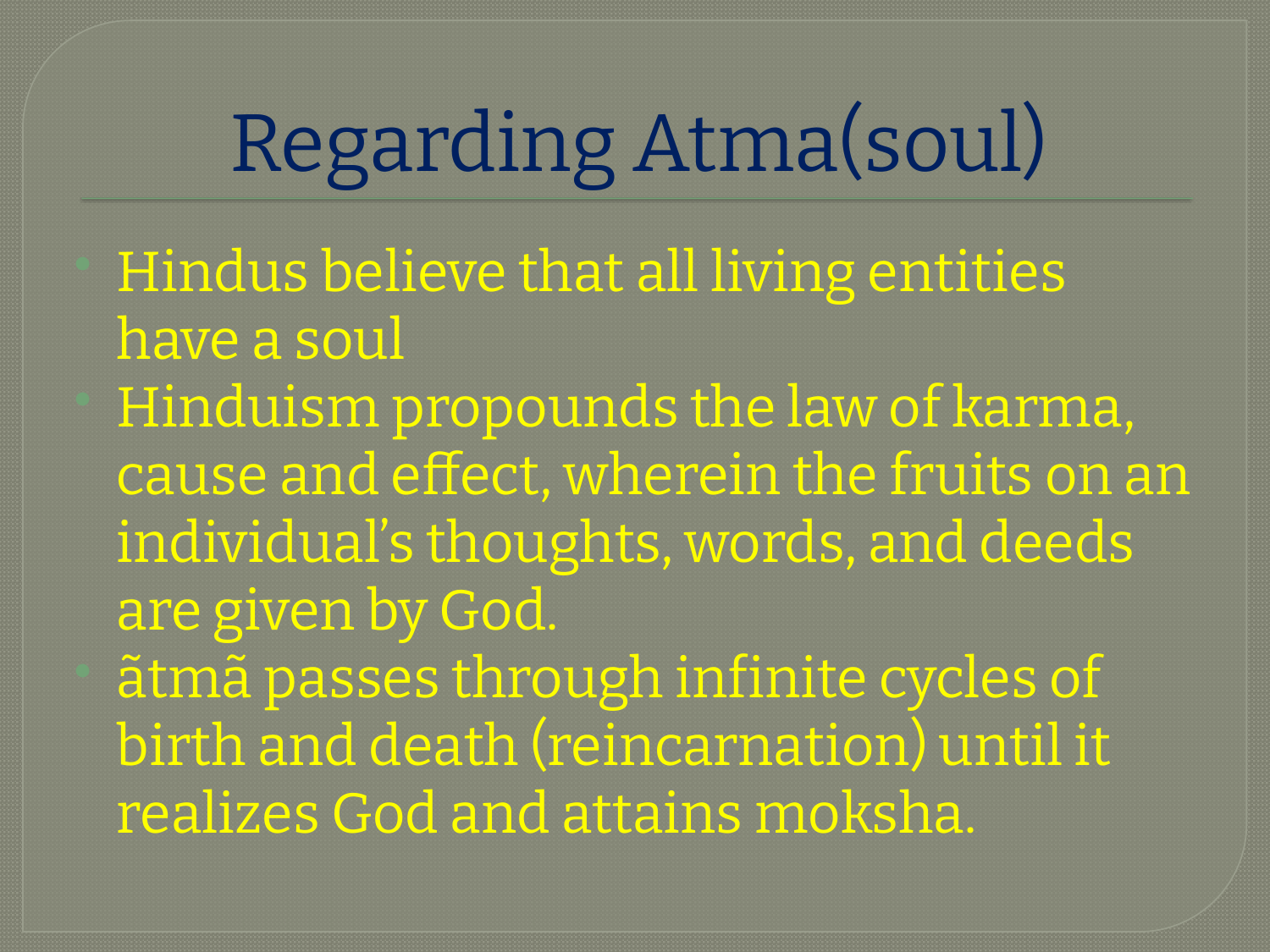

# Regarding Atma(soul)
Hindus believe that all living entities have a soul
Hinduism propounds the law of karma, cause and effect, wherein the fruits on an individual’s thoughts, words, and deeds are given by God.
ãtmã passes through infinite cycles of birth and death (reincarnation) until it realizes God and attains moksha.